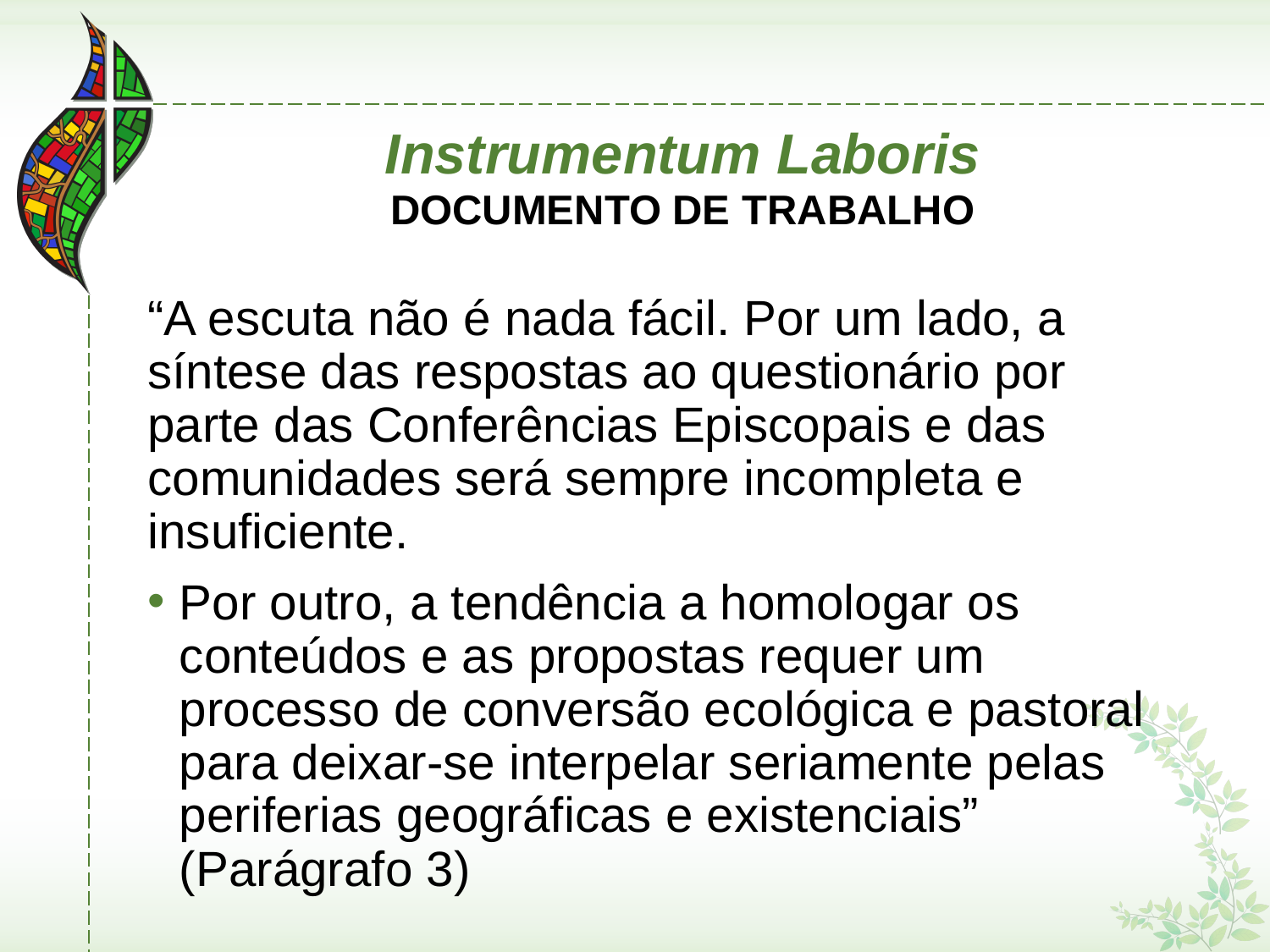

# Instrumentum Laboris
DOCUMENTO DE TRABALHO
“A escuta não é nada fácil. Por um lado, a síntese das respostas ao questionário por parte das Conferências Episcopais e das comunidades será sempre incompleta e insuficiente.
Por outro, a tendência a homologar os conteúdos e as propostas requer um processo de conversão ecológica e pastoral para deixar-se interpelar seriamente pelas periferias geográficas e existenciais” (Parágrafo 3)